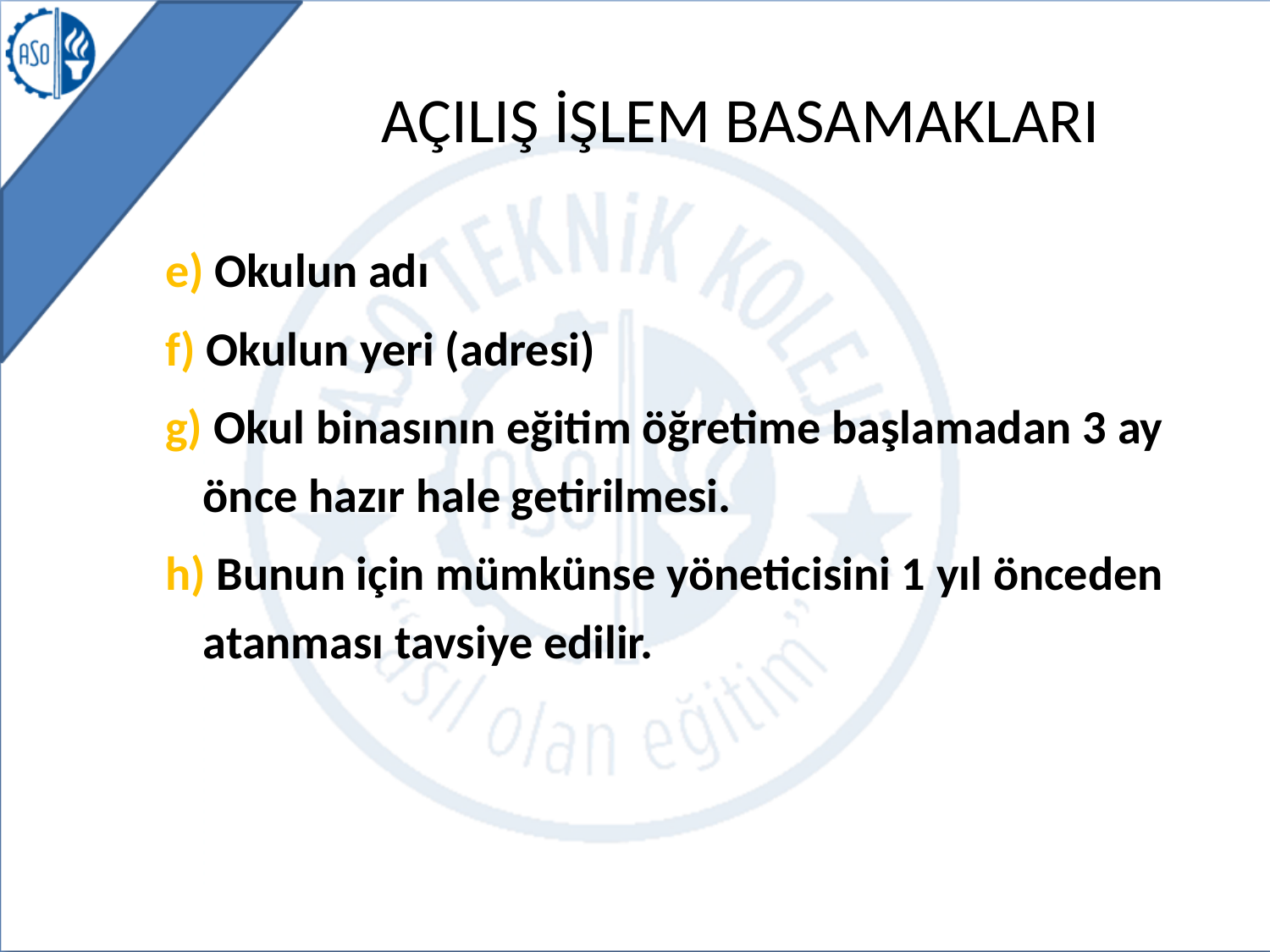

# AÇILIŞ İŞLEM BASAMAKLARI
e) Okulun adı
f) Okulun yeri (adresi)
g) Okul binasının eğitim öğretime başlamadan 3 ay önce hazır hale getirilmesi.
h) Bunun için mümkünse yöneticisini 1 yıl önceden atanması tavsiye edilir.